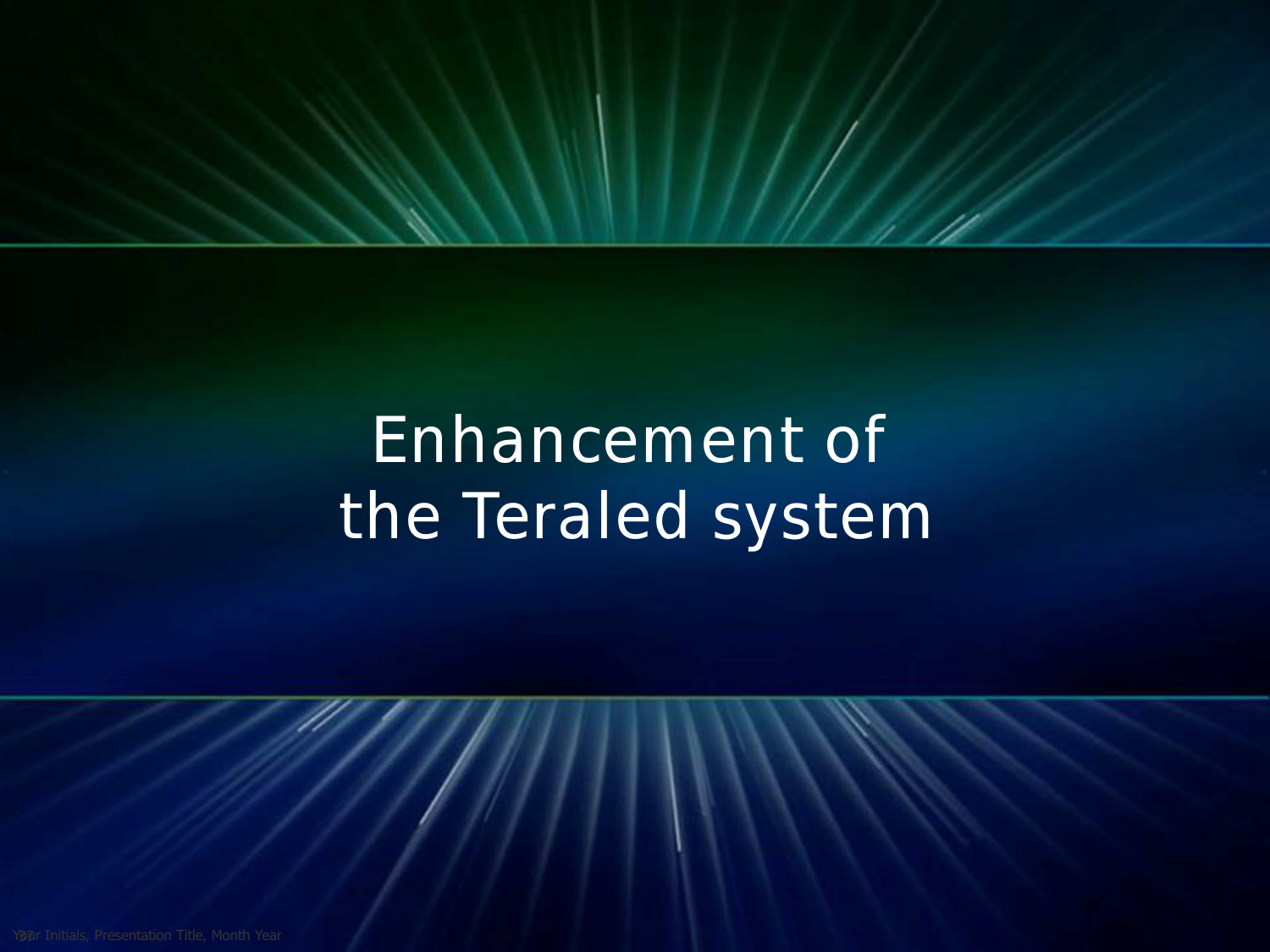

# Enhancement of the Teraled system
Your Initials, Presentation Title, Month Year
37